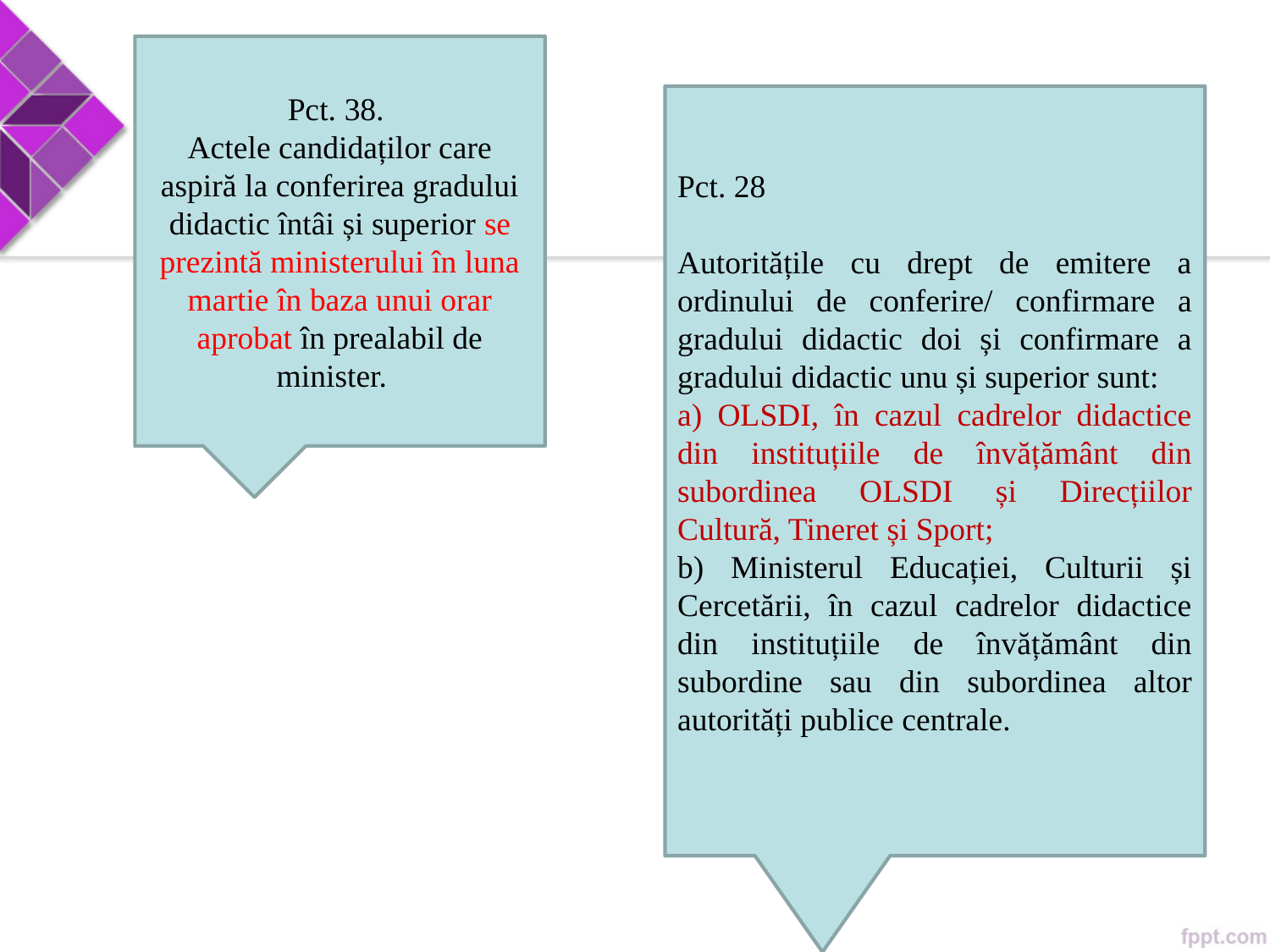

Pct. 38.
Actele candidaților care aspiră la conferirea gradului didactic întâi și superior se prezintă ministerului în luna martie în baza unui orar aprobat în prealabil de minister.
Pct. 28

Autoritățile cu drept de emitere a ordinului de conferire/ confirmare a gradului didactic doi și confirmare a gradului didactic unu și superior sunt:
a) OLSDI, în cazul cadrelor didactice din instituțiile de învățământ din subordinea OLSDI și Direcțiilor Cultură, Tineret și Sport;
b) Ministerul Educației, Culturii și Cercetării, în cazul cadrelor didactice din instituțiile de învățământ din subordine sau din subordinea altor autorități publice centrale.